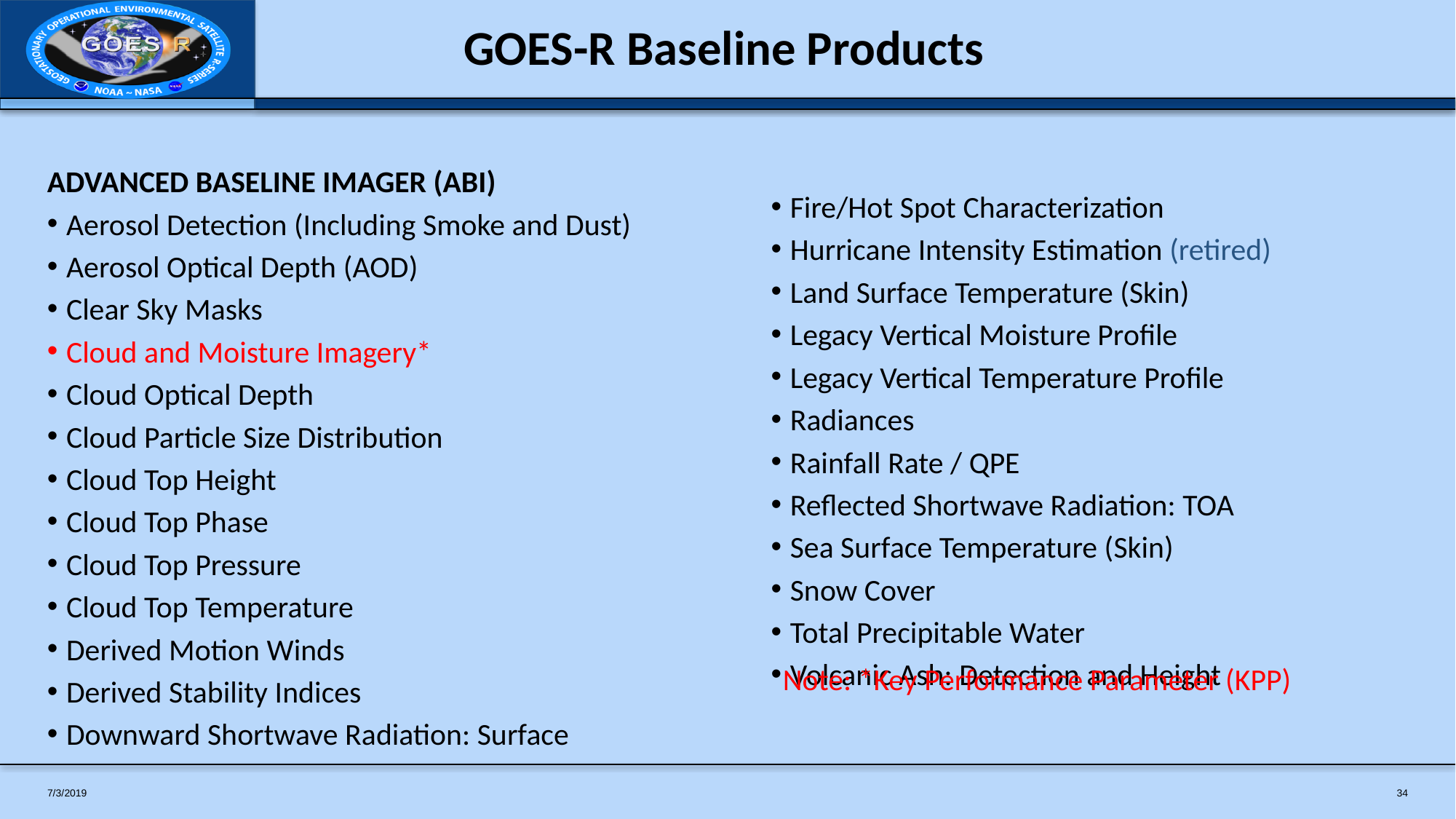

# GOES-R Baseline Products
ADVANCED BASELINE IMAGER (ABI)
Aerosol Detection (Including Smoke and Dust)
Aerosol Optical Depth (AOD)
Clear Sky Masks
Cloud and Moisture Imagery*
Cloud Optical Depth
Cloud Particle Size Distribution
Cloud Top Height
Cloud Top Phase
Cloud Top Pressure
Cloud Top Temperature
Derived Motion Winds
Derived Stability Indices
Downward Shortwave Radiation: Surface
Fire/Hot Spot Characterization
Hurricane Intensity Estimation (retired)
Land Surface Temperature (Skin)
Legacy Vertical Moisture Profile
Legacy Vertical Temperature Profile
Radiances
Rainfall Rate / QPE
Reflected Shortwave Radiation: TOA
Sea Surface Temperature (Skin)
Snow Cover
Total Precipitable Water
Volcanic Ash: Detection and Height
Note: *Key Performance Parameter (KPP)
7/3/2019
34